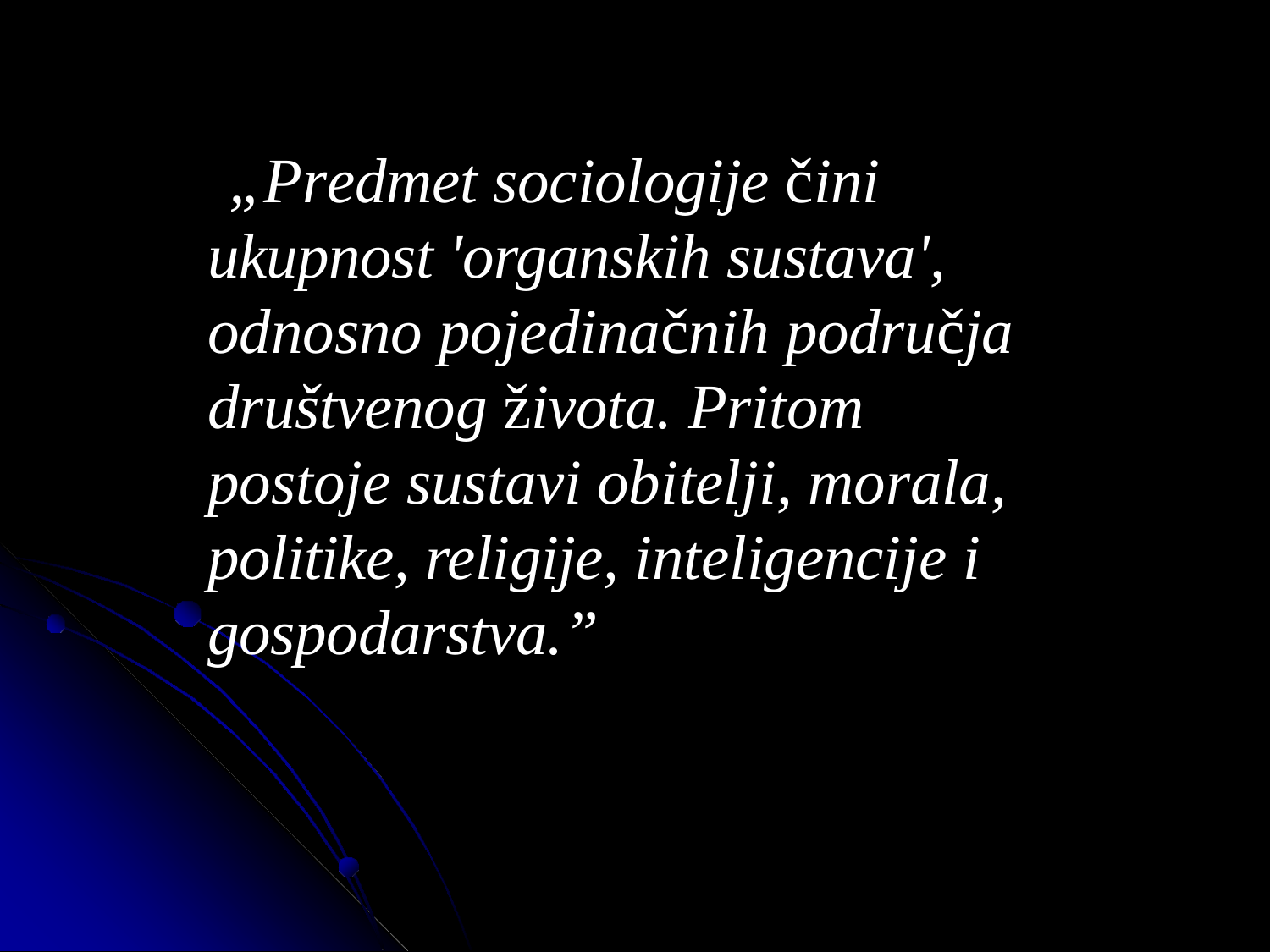

„Predmet sociologije čini  ukupnost 'organskih sustava',  odnosno pojedinačnih područja  društvenog života. Pritom  postoje sustavi obitelji, morala,  politike, religije, inteligencije i  gospodarstva.”